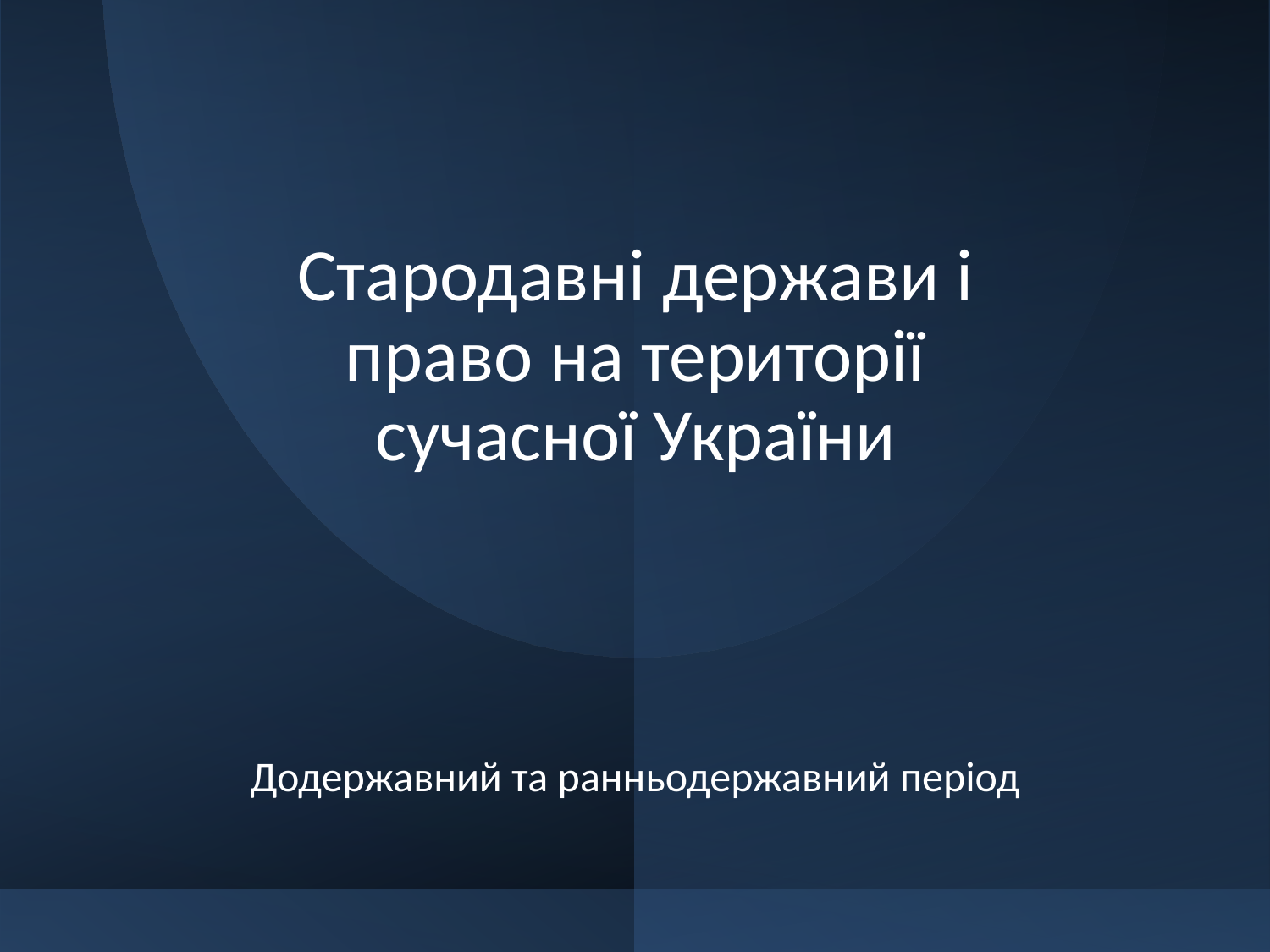

# Стародавні держави і право на території сучасної України
Додержавний та ранньодержавний період